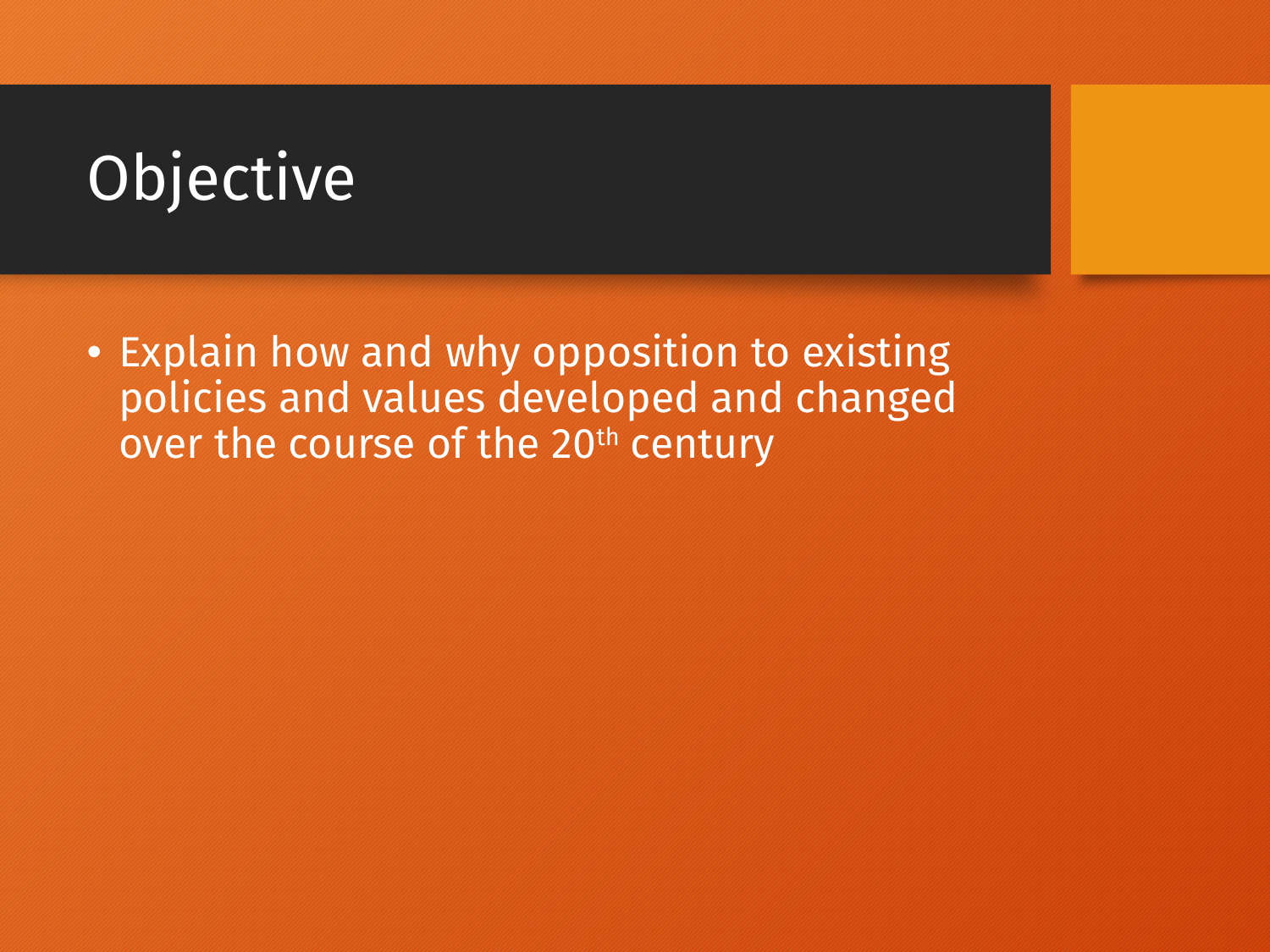

# Objective
Explain how and why opposition to existing policies and values developed and changed over the course of the 20th century